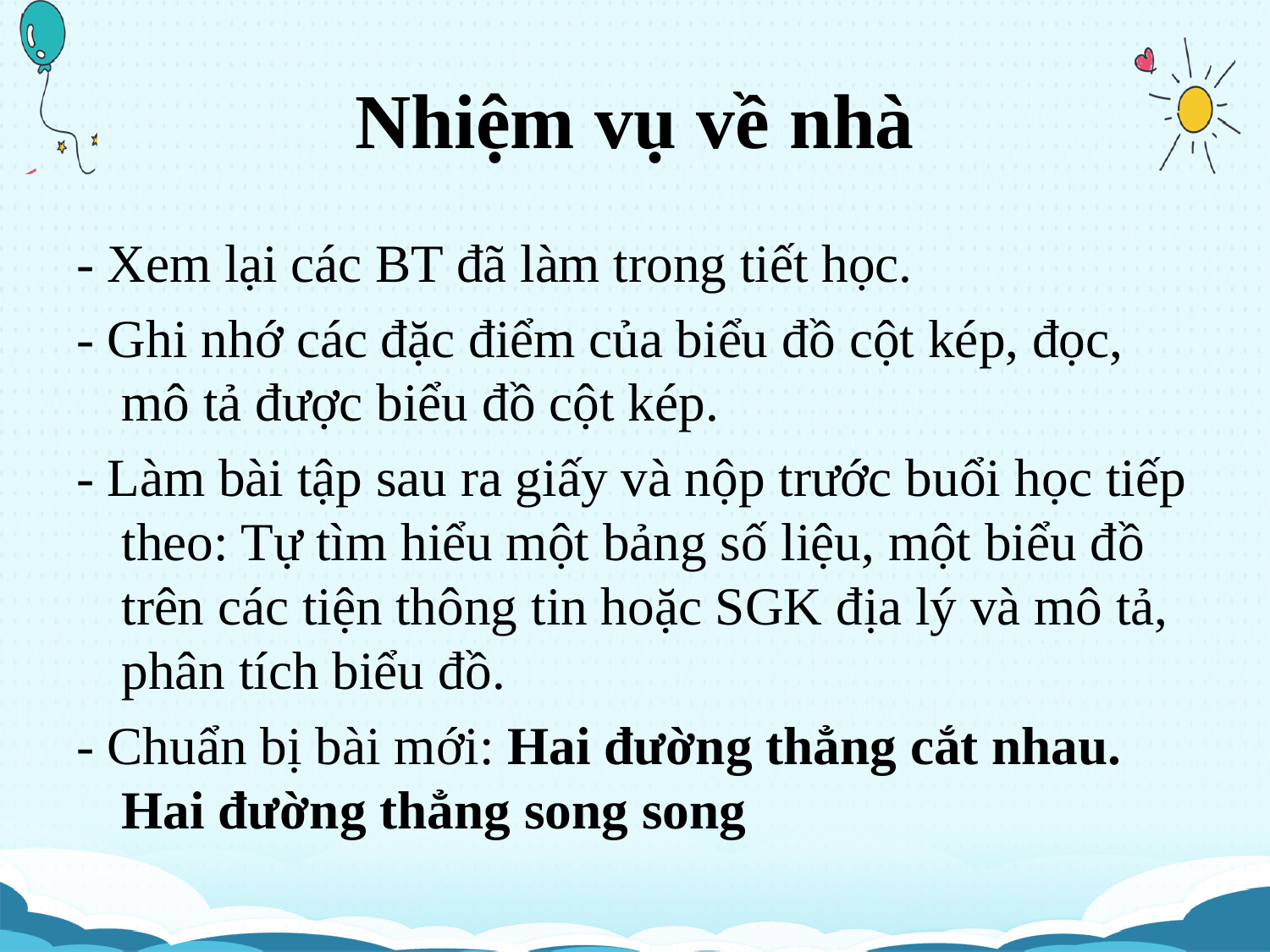

# Nhiệm vụ về nhà
- Xem lại các BT đã làm trong tiết học.
- Ghi nhớ các đặc điểm của biểu đồ cột kép, đọc, mô tả được biểu đồ cột kép.
- Làm bài tập sau ra giấy và nộp trước buổi học tiếp theo: Tự tìm hiểu một bảng số liệu, một biểu đồ trên các tiện thông tin hoặc SGK địa lý và mô tả, phân tích biểu đồ.
- Chuẩn bị bài mới: Hai đường thẳng cắt nhau. Hai đường thẳng song song